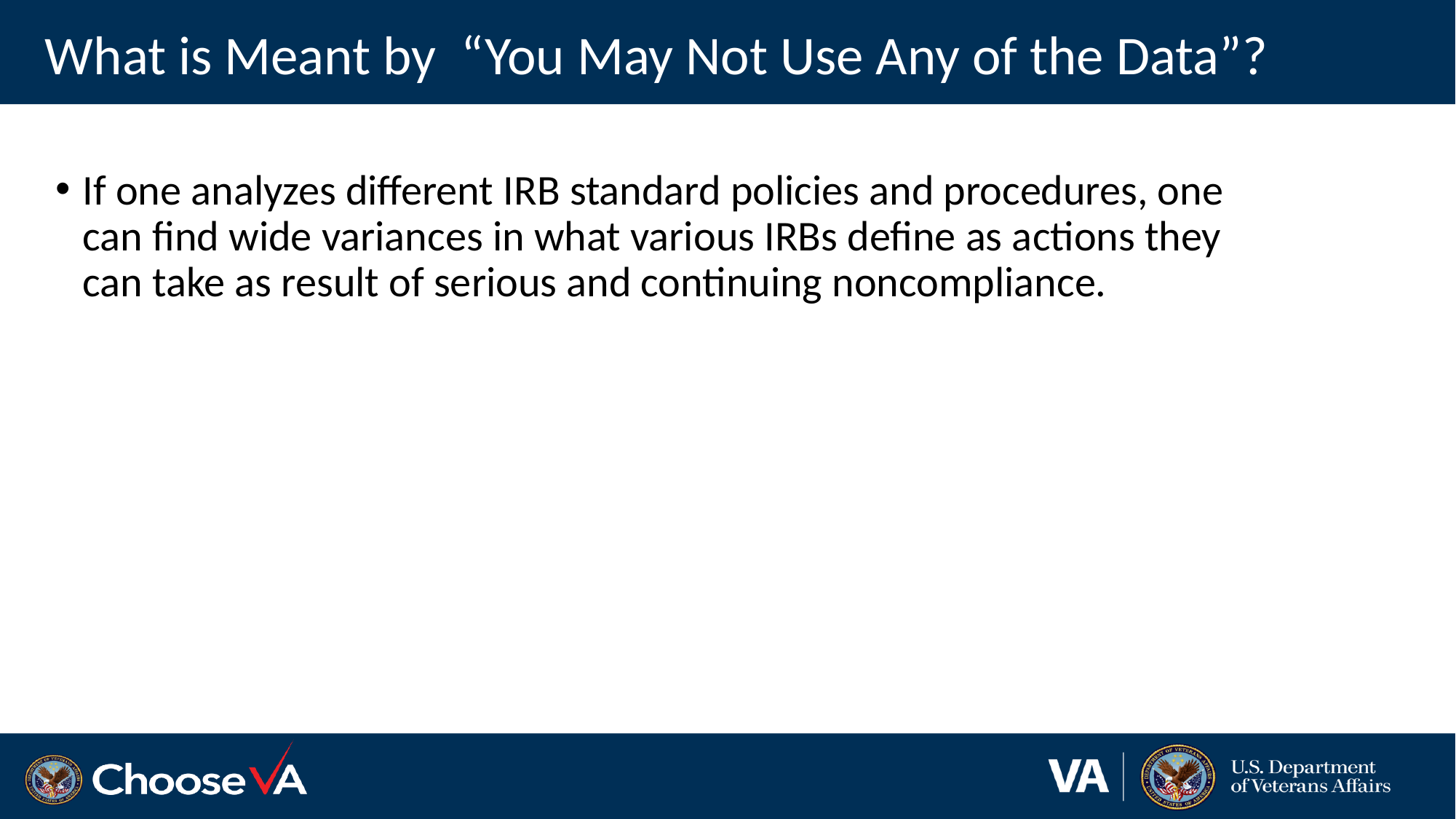

# What is Meant by  “You May Not Use Any of the Data”?
If one analyzes different IRB standard policies and procedures, one can find wide variances in what various IRBs define as actions they can take as result of serious and continuing noncompliance.